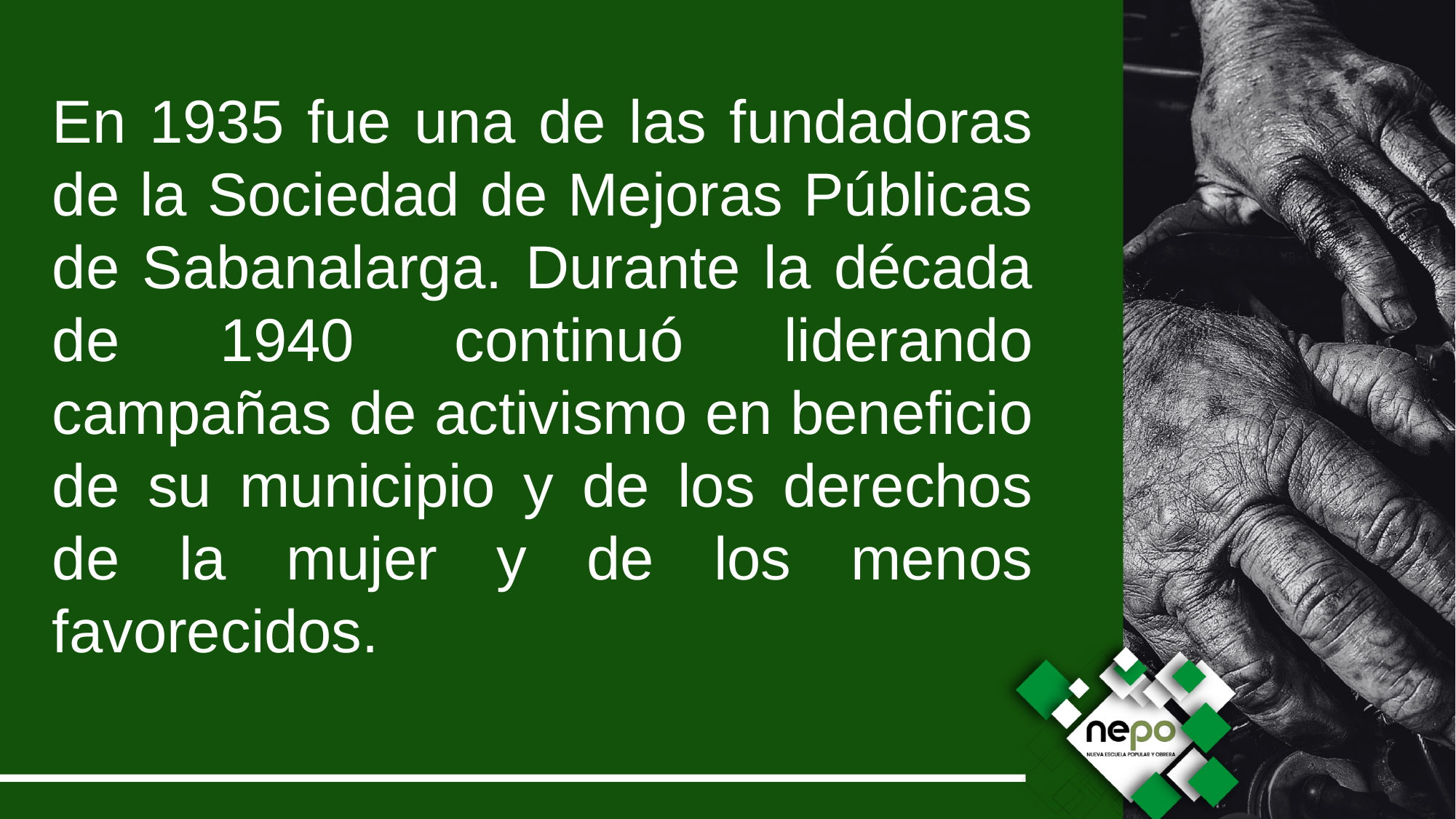

En 1935 fue una de las fundadoras de la Sociedad de Mejoras Públicas de Sabanalarga. Durante la década de 1940 continuó liderando campañas de activismo en beneficio de su municipio y de los derechos de la mujer y de los menos favorecidos.